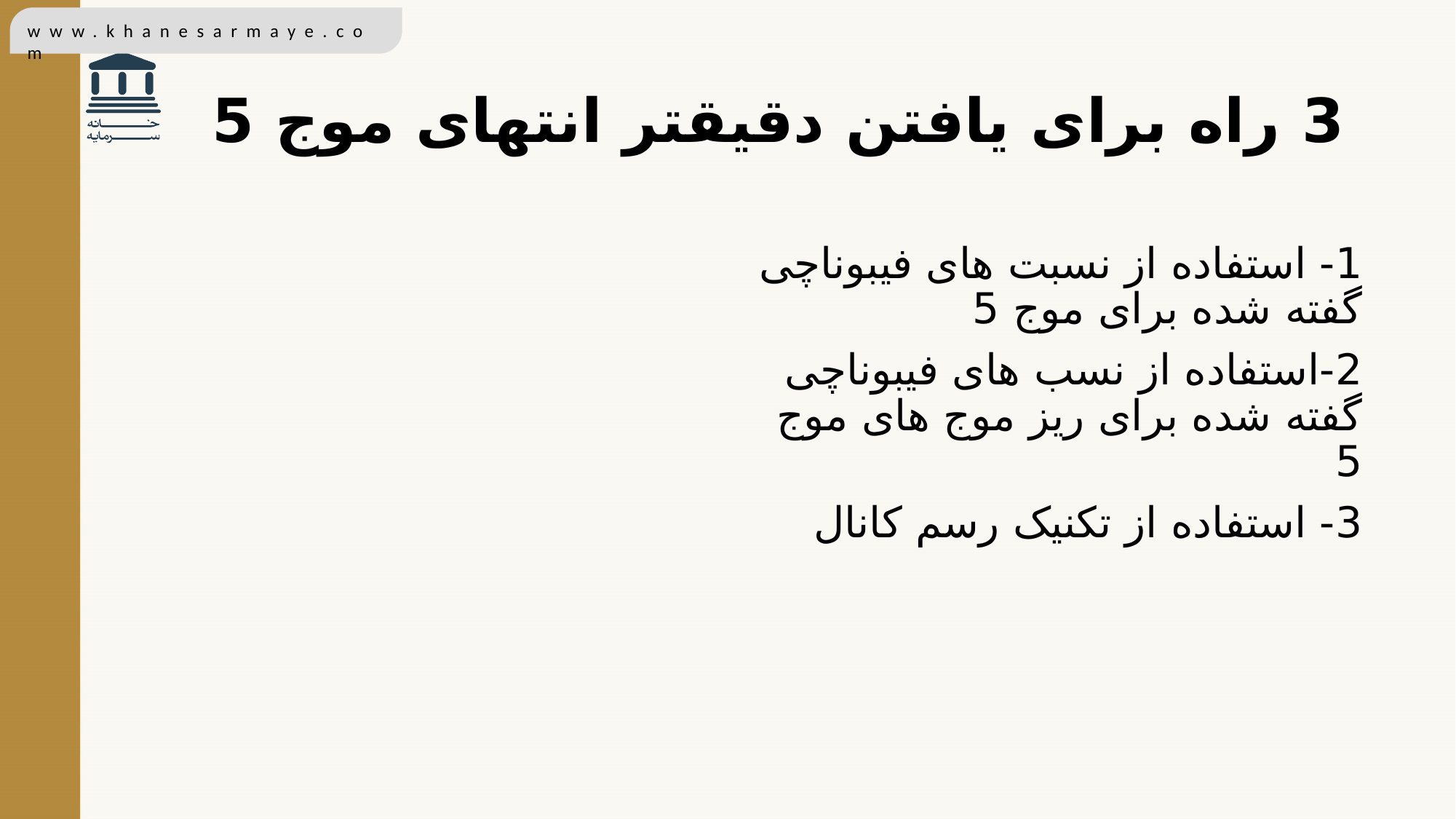

# 3 راه برای یافتن دقیقتر انتهای موج 5

1- استفاده از نسبت های فیبوناچی گفته شده برای موج 5
2-استفاده از نسب های فیبوناچی گفته شده برای ریز موج های موج 5
3- استفاده از تکنیک رسم کانال